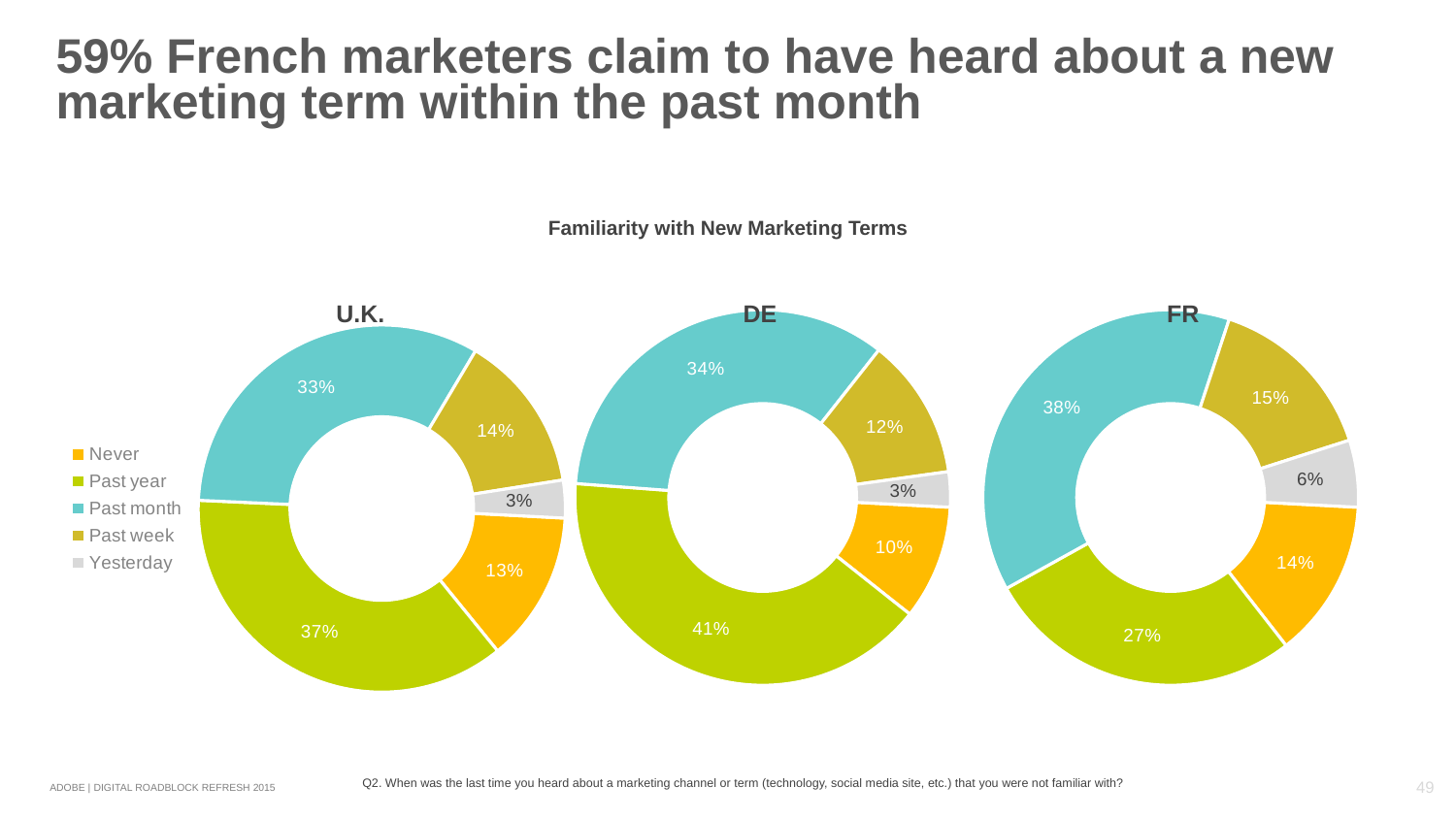

# 59% French marketers claim to have heard about a new marketing term within the past month
Familiarity with New Marketing Terms
DE
U.K.
FR

### Chart

| Category | Germany |
|---|---|
| Never | 0.0984 |
| Past year | 0.4052 |
| Past month | 0.3443 |
| Past week | 0.1218 |
| Yesterday | 0.0304 |

### Chart

| Category | France |
|---|---|
| Never | 0.1363 |
| Past year | 0.2748 |
| Past month | 0.3811 |
| Past week | 0.1501 |
| Yesterday | 0.0577 |

### Chart

| Category | UK |
|---|---|
| Never | 0.133 |
| Past year | 0.3659 |
| Past month | 0.3282 |
| Past week | 0.1397 |
| Yesterday | 0.0333 |
Q2. When was the last time you heard about a marketing channel or term (technology, social media site, etc.) that you were not familiar with?